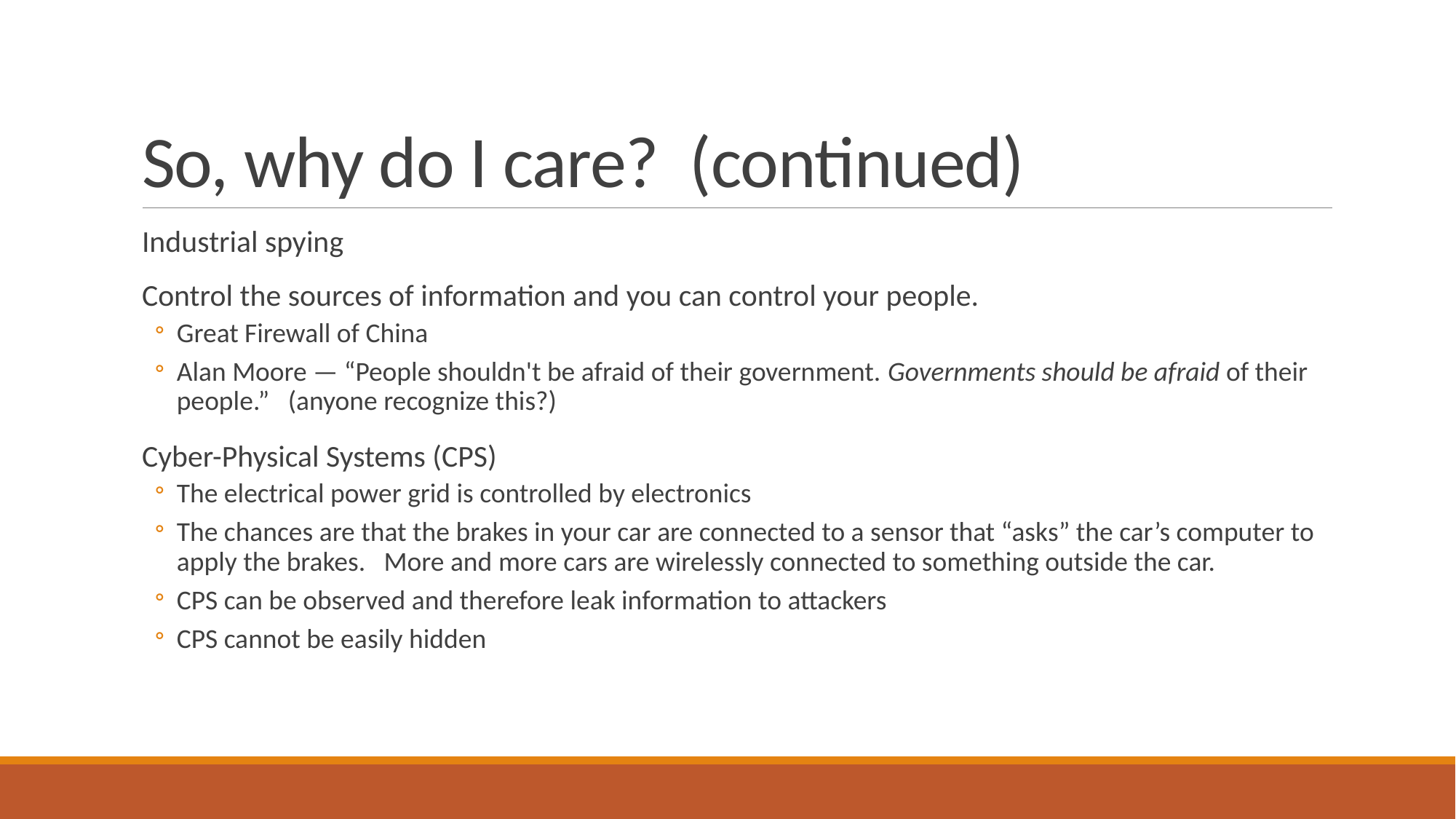

# So, why do I care?  (continued)
Industrial spying
Control the sources of information and you can control your people.
Great Firewall of China
Alan Moore — “People shouldn't be afraid of their government. Governments should be afraid of their people.”   (anyone recognize this?)
Cyber-Physical Systems (CPS)
The electrical power grid is controlled by electronics
The chances are that the brakes in your car are connected to a sensor that “asks” the car’s computer to apply the brakes.   More and more cars are wirelessly connected to something outside the car.
CPS can be observed and therefore leak information to attackers
CPS cannot be easily hidden